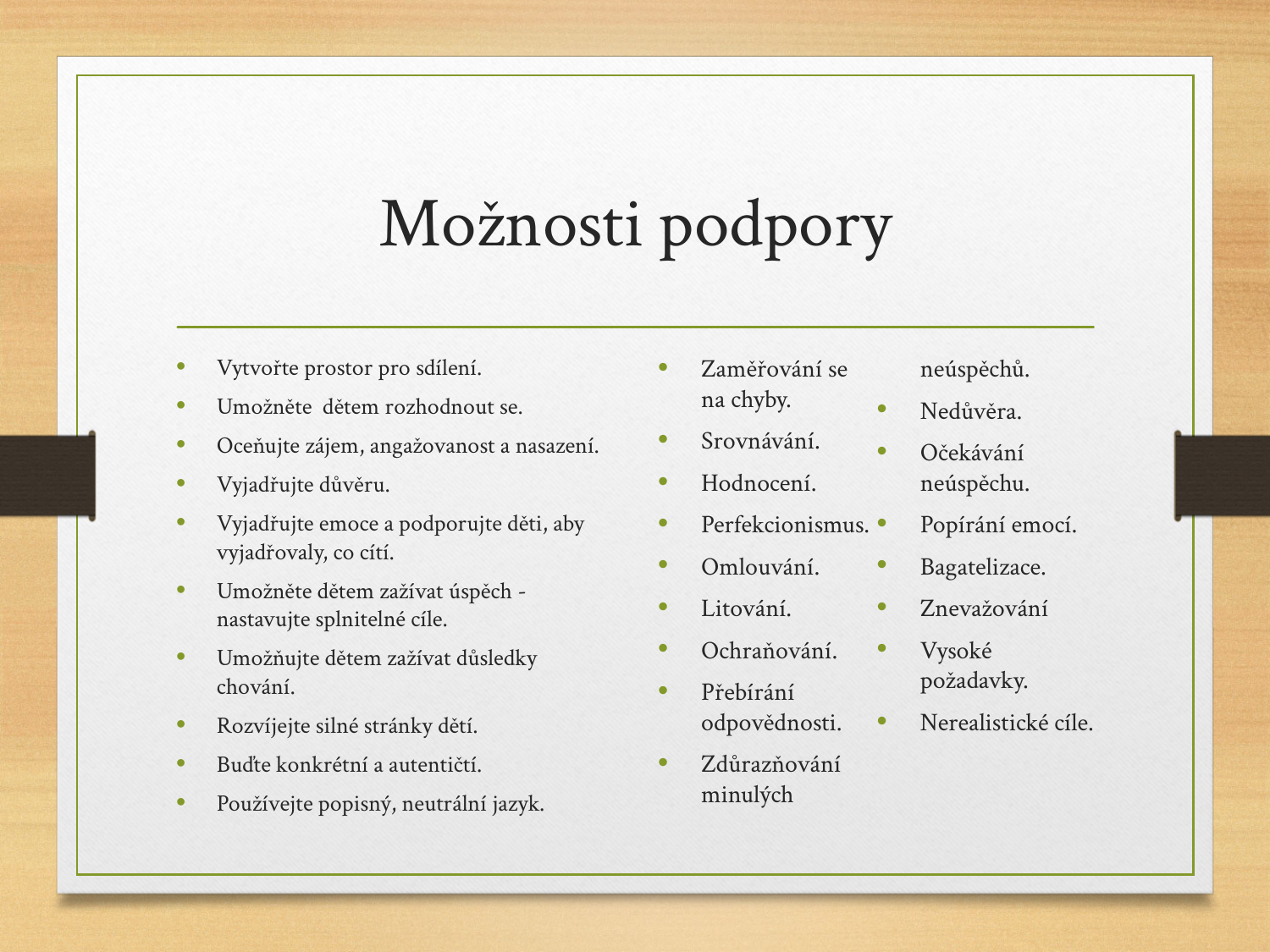

# Možnosti podpory
Vytvořte prostor pro sdílení.
Umožněte  dětem rozhodnout se.
Oceňujte zájem, angažovanost a nasazení.
Vyjadřujte důvěru.
Vyjadřujte emoce a podporujte děti, aby vyjadřovaly, co cítí.
Umožněte dětem zažívat úspěch - nastavujte splnitelné cíle.
Umožňujte dětem zažívat důsledky chování.
Rozvíjejte silné stránky dětí.
Buďte konkrétní a autentičtí.
Používejte popisný, neutrální jazyk.

Zaměřování se na chyby.
Srovnávání.
Hodnocení.
Perfekcionismus.
Omlouvání.
Litování.
Ochraňování.
Přebírání odpovědnosti.
Zdůrazňování minulých neúspěchů.
Nedůvěra.
Očekávání neúspěchu.
Popírání emocí.
Bagatelizace.
Znevažování
Vysoké požadavky.
Nerealistické cíle.